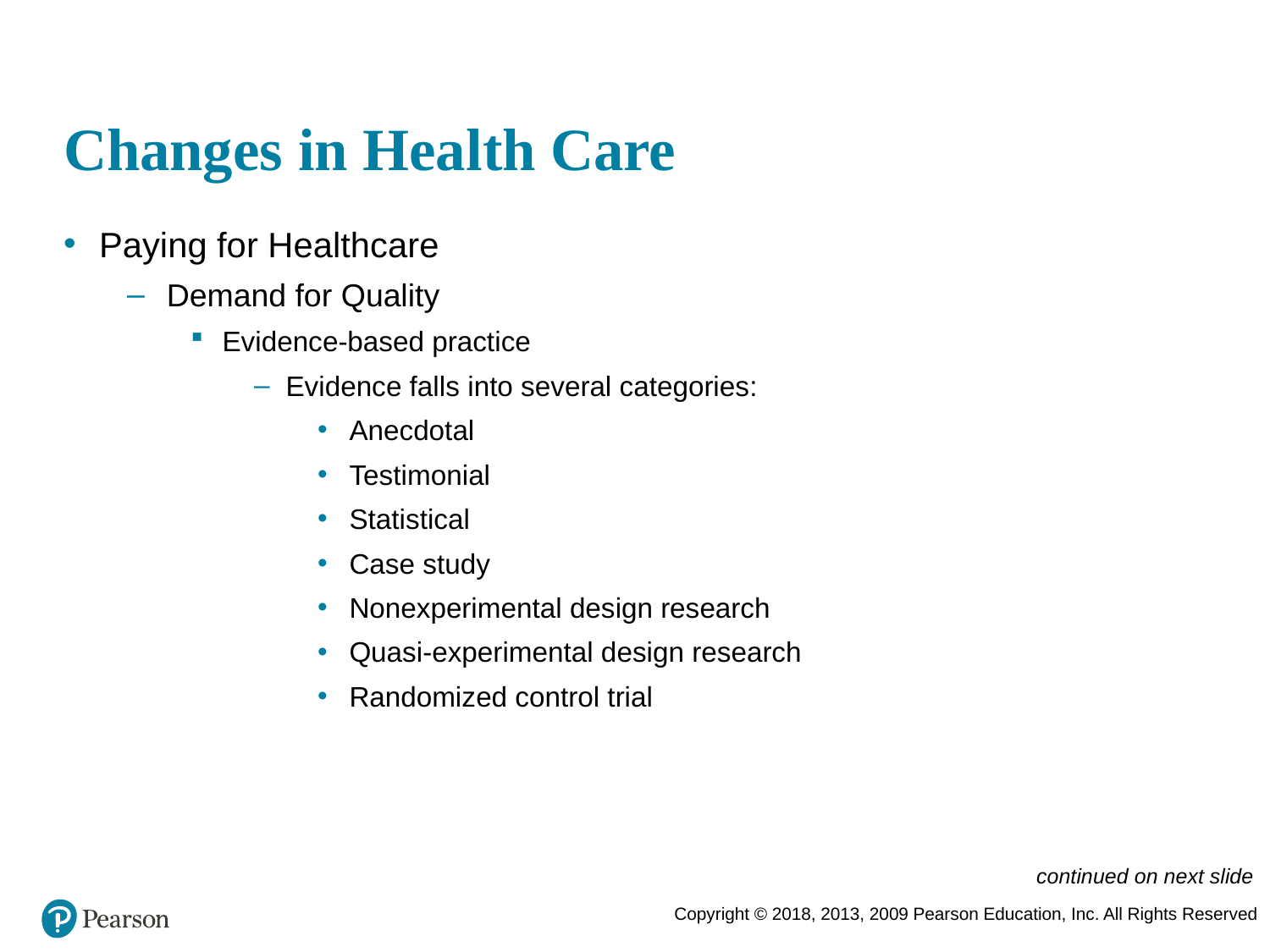

# Changes in Health Care
Paying for Healthcare
Demand for Quality
Evidence-based practice
Evidence falls into several categories:
Anecdotal
Testimonial
Statistical
Case study
Nonexperimental design research
Quasi-experimental design research
Randomized control trial
continued on next slide